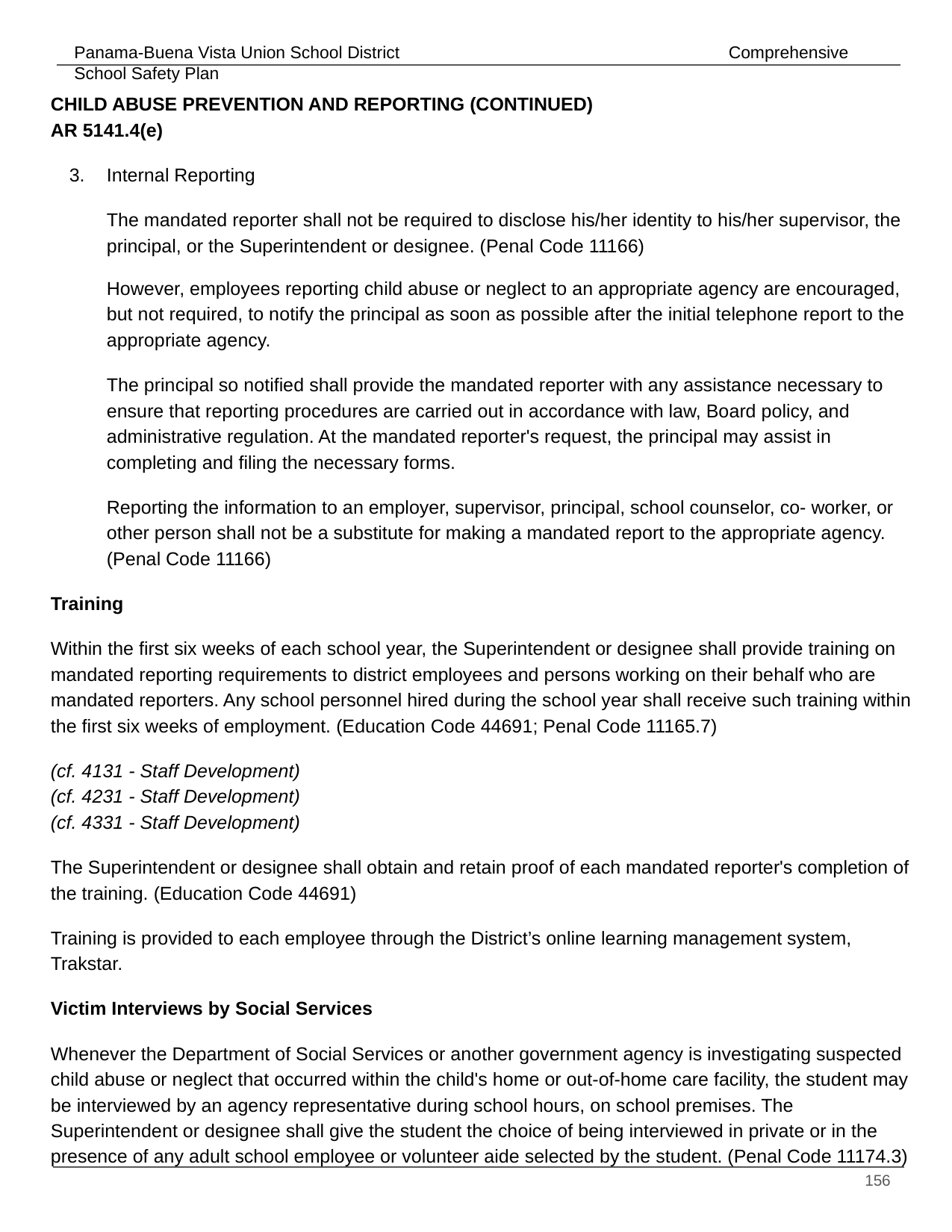

CHILD ABUSE PREVENTION AND REPORTING (CONTINUED)  			              AR 5141.4(e)

Internal Reporting

The mandated reporter shall not be required to disclose his/her identity to his/her supervisor, the principal, or the Superintendent or designee. (Penal Code 11166)

However, employees reporting child abuse or neglect to an appropriate agency are encouraged, but not required, to notify the principal as soon as possible after the initial telephone report to the appropriate agency.

The principal so notified shall provide the mandated reporter with any assistance necessary to ensure that reporting procedures are carried out in accordance with law, Board policy, and administrative regulation. At the mandated reporter's request, the principal may assist in completing and filing the necessary forms.

Reporting the information to an employer, supervisor, principal, school counselor, co- worker, or other person shall not be a substitute for making a mandated report to the appropriate agency. (Penal Code 11166)

Training

Within the first six weeks of each school year, the Superintendent or designee shall provide training on mandated reporting requirements to district employees and persons working on their behalf who are mandated reporters. Any school personnel hired during the school year shall receive such training within the first six weeks of employment. (Education Code 44691; Penal Code 11165.7)

(cf. 4131 - Staff Development)
(cf. 4231 - Staff Development)
(cf. 4331 - Staff Development)

The Superintendent or designee shall obtain and retain proof of each mandated reporter's completion of the training. (Education Code 44691)

Training is provided to each employee through the District’s online learning management system, Trakstar.

Victim Interviews by Social Services

Whenever the Department of Social Services or another government agency is investigating suspected child abuse or neglect that occurred within the child's home or out-of-home care facility, the student may be interviewed by an agency representative during school hours, on school premises. The Superintendent or designee shall give the student the choice of being interviewed in private or in the presence of any adult school employee or volunteer aide selected by the student. (Penal Code 11174.3)

156